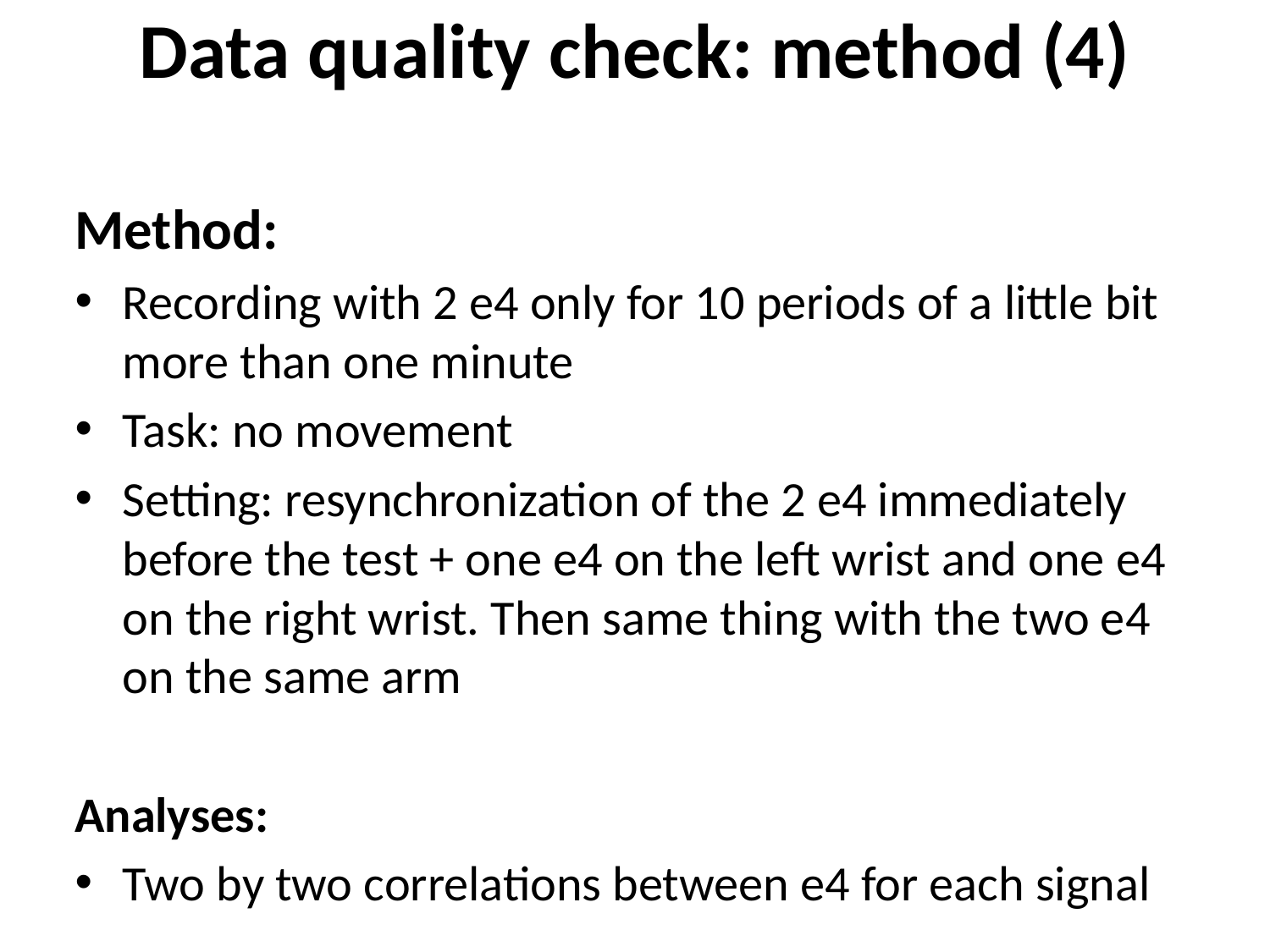

# Data quality check: method (4)
Method:
Recording with 2 e4 only for 10 periods of a little bit more than one minute
Task: no movement
Setting: resynchronization of the 2 e4 immediately before the test + one e4 on the left wrist and one e4 on the right wrist. Then same thing with the two e4 on the same arm

Analyses:
Two by two correlations between e4 for each signal